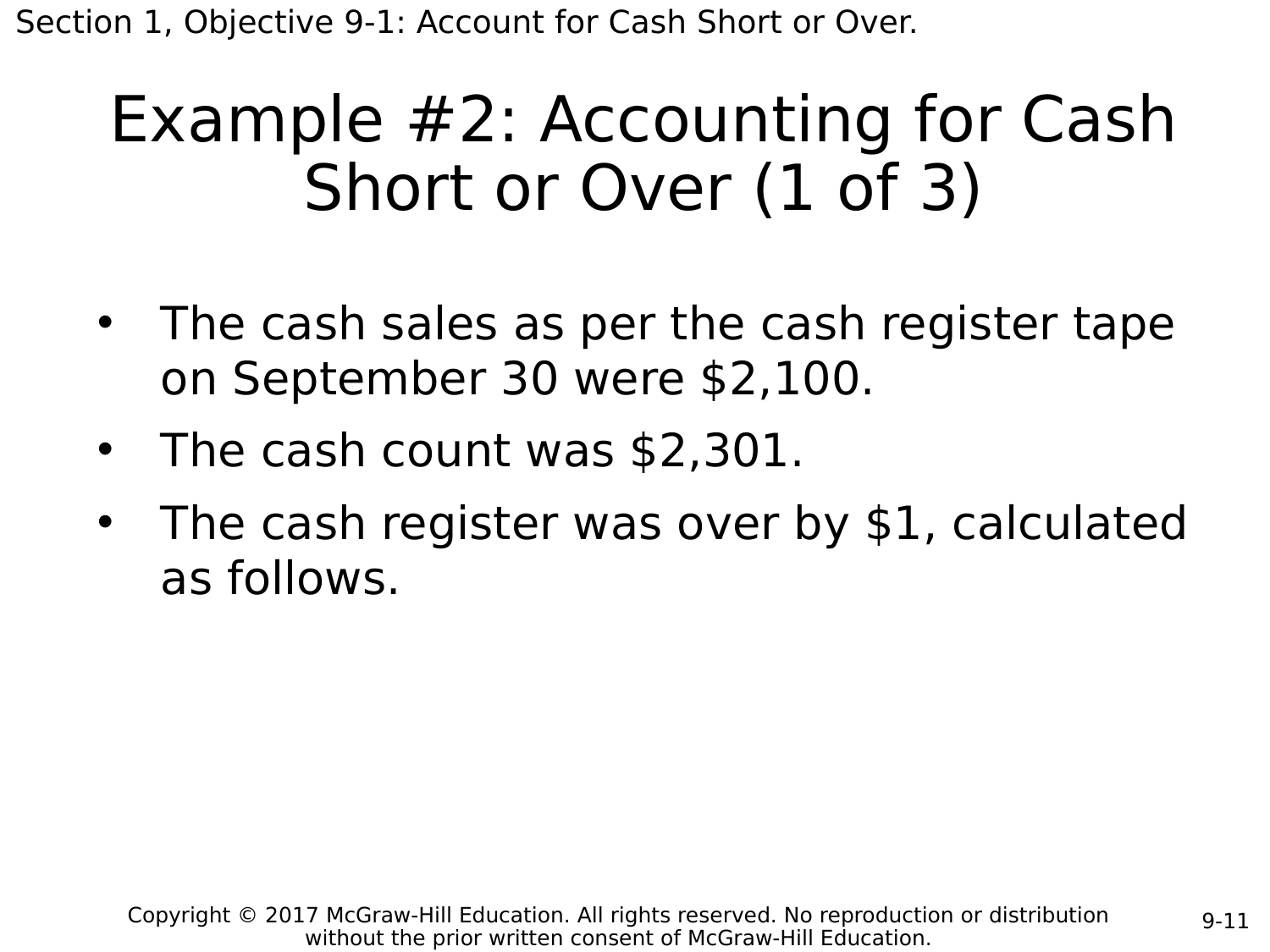

Section 1, Objective 9-1: Account for Cash Short or Over.
# Example #2: Accounting for Cash Short or Over (1 of 3)
The cash sales as per the cash register tape on September 30 were $2,100.
The cash count was $2,301.
The cash register was over by $1, calculated as follows.